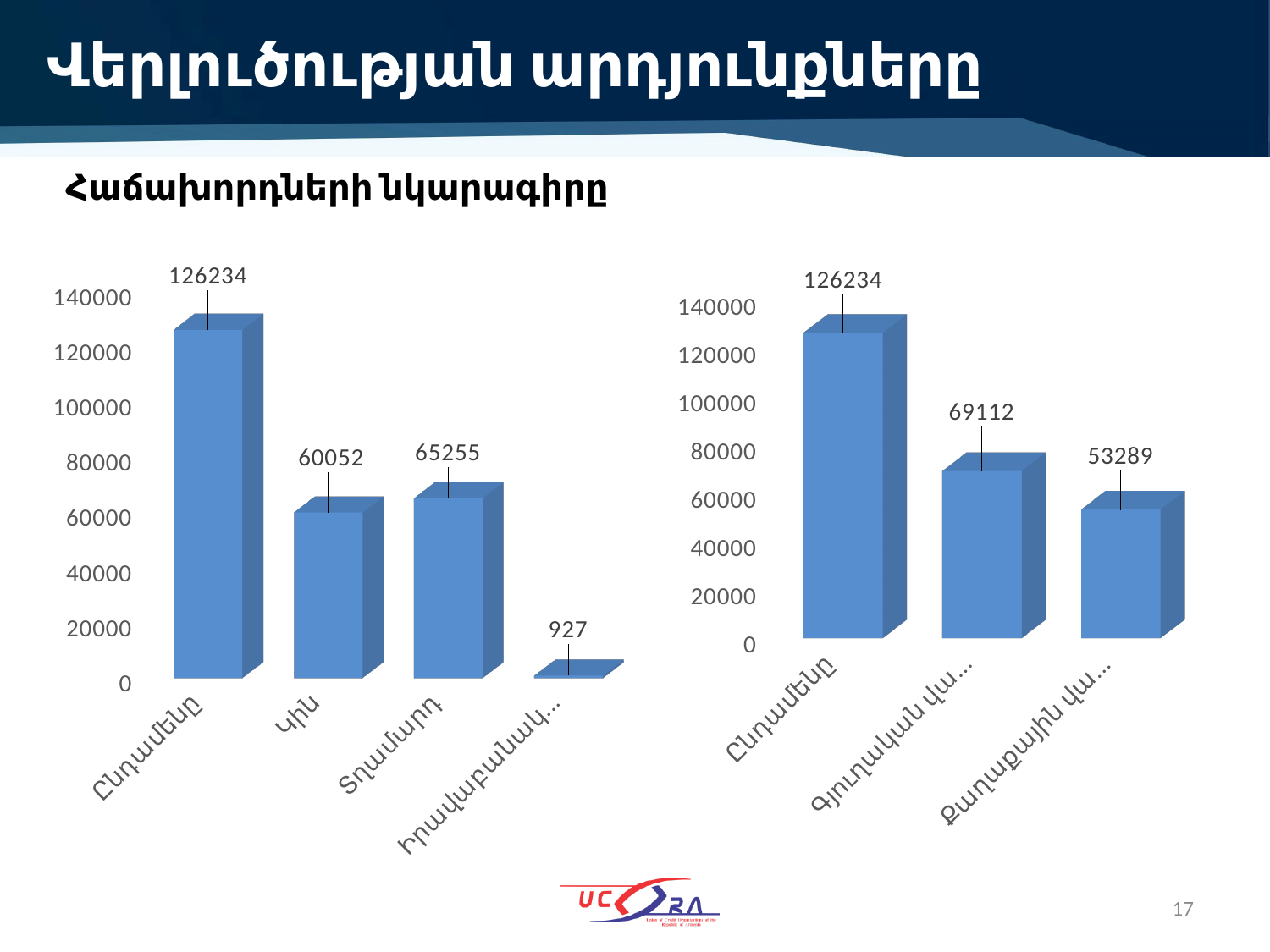

# Վերլուծության արդյունքները
Հաճախորդների նկարագիրը

[unsupported chart]

[unsupported chart]

17